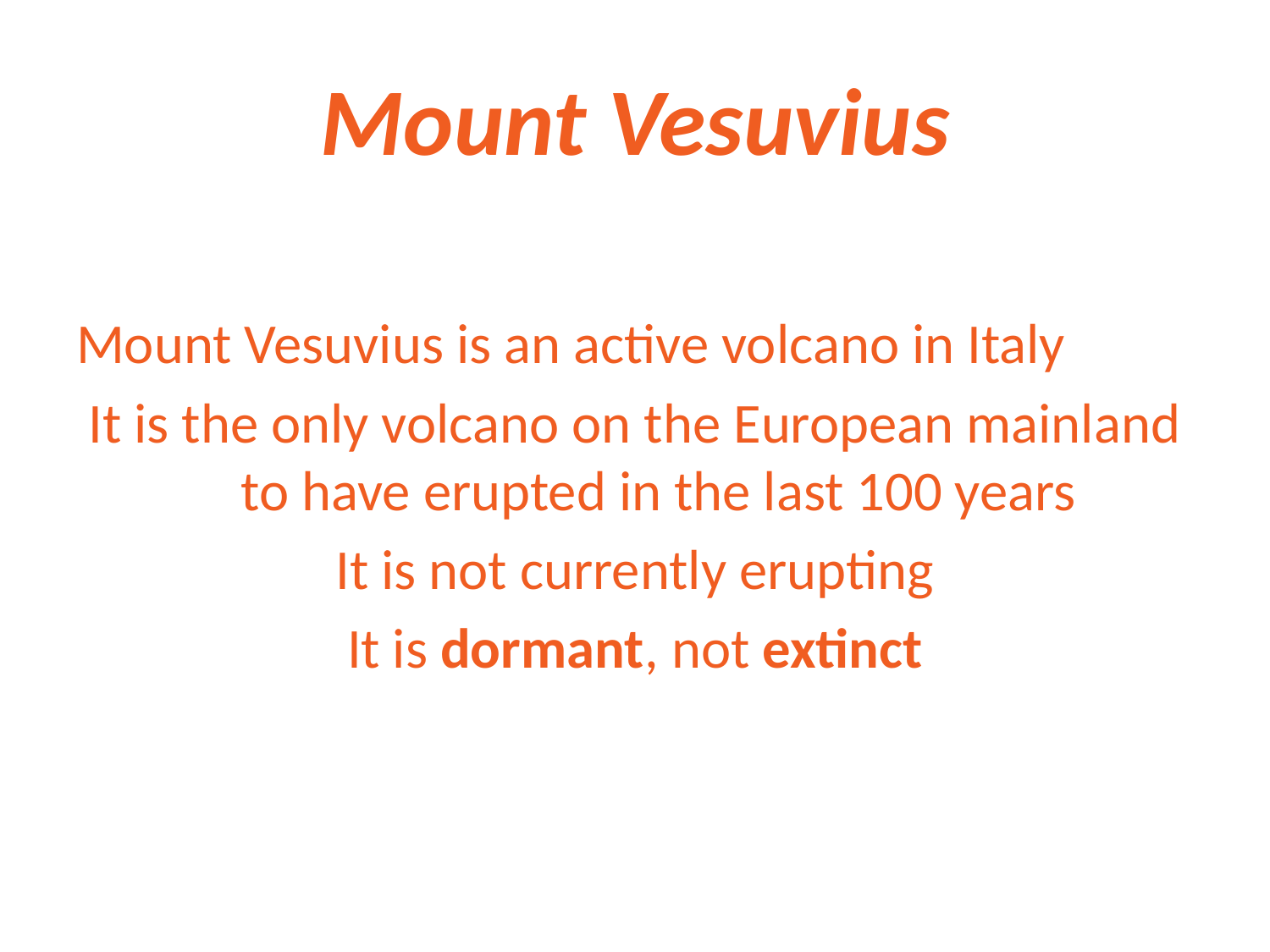

# Mount Vesuvius

Mount Vesuvius is an active volcano in Italy
It is the only volcano on the European mainland to have erupted in the last 100 years
It is not currently erupting
It is dormant, not extinct